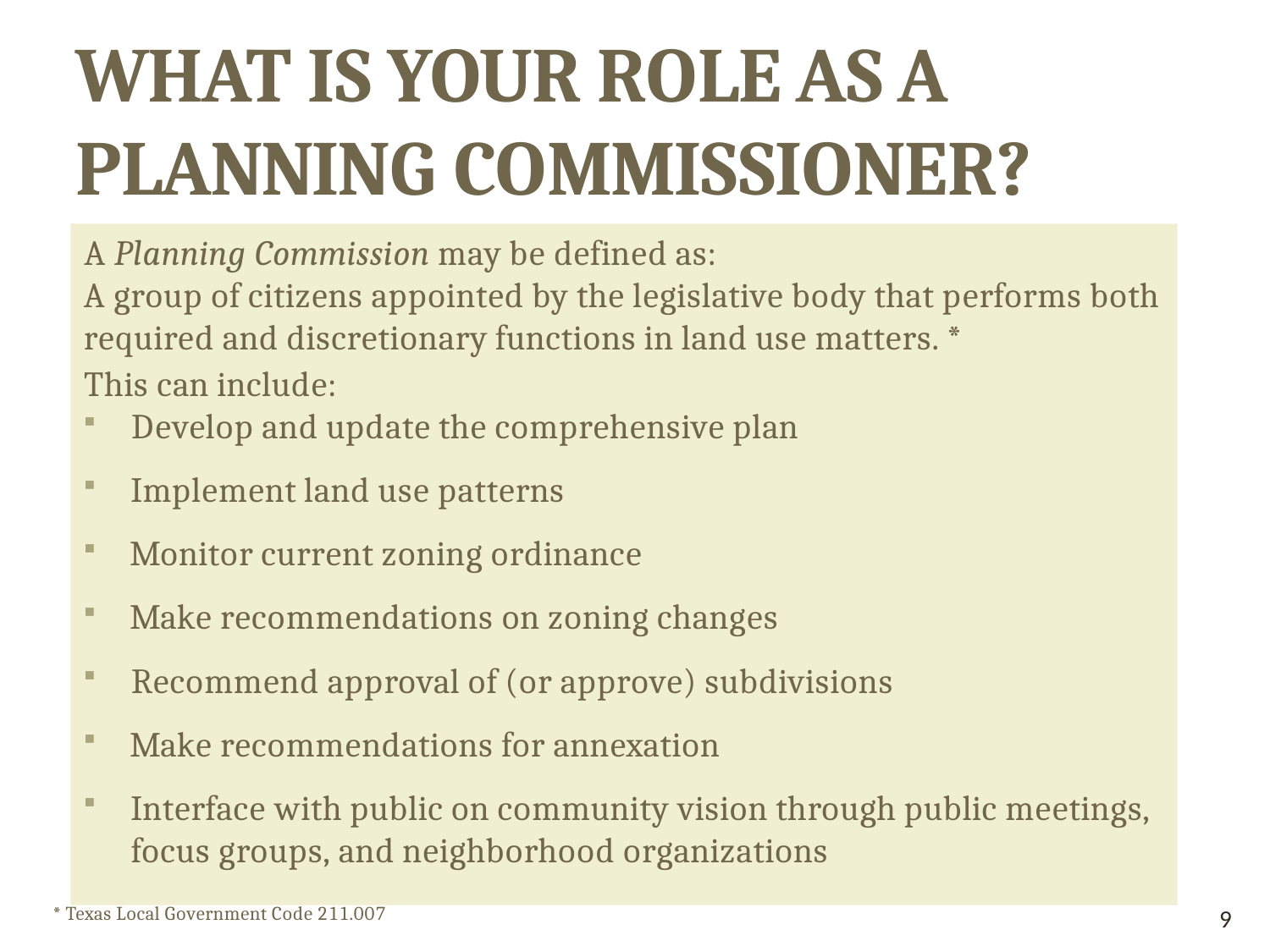

# What is Your Role as a Planning Commissioner?
A Planning Commission may be defined as:
A group of citizens appointed by the legislative body that performs both required and discretionary functions in land use matters. *
This can include:
Develop and update the comprehensive plan
Implement land use patterns
Monitor current zoning ordinance
Make recommendations on zoning changes
Recommend approval of (or approve) subdivisions
Make recommendations for annexation
Interface with public on community vision through public meetings, focus groups, and neighborhood organizations
* Texas Local Government Code 211.007